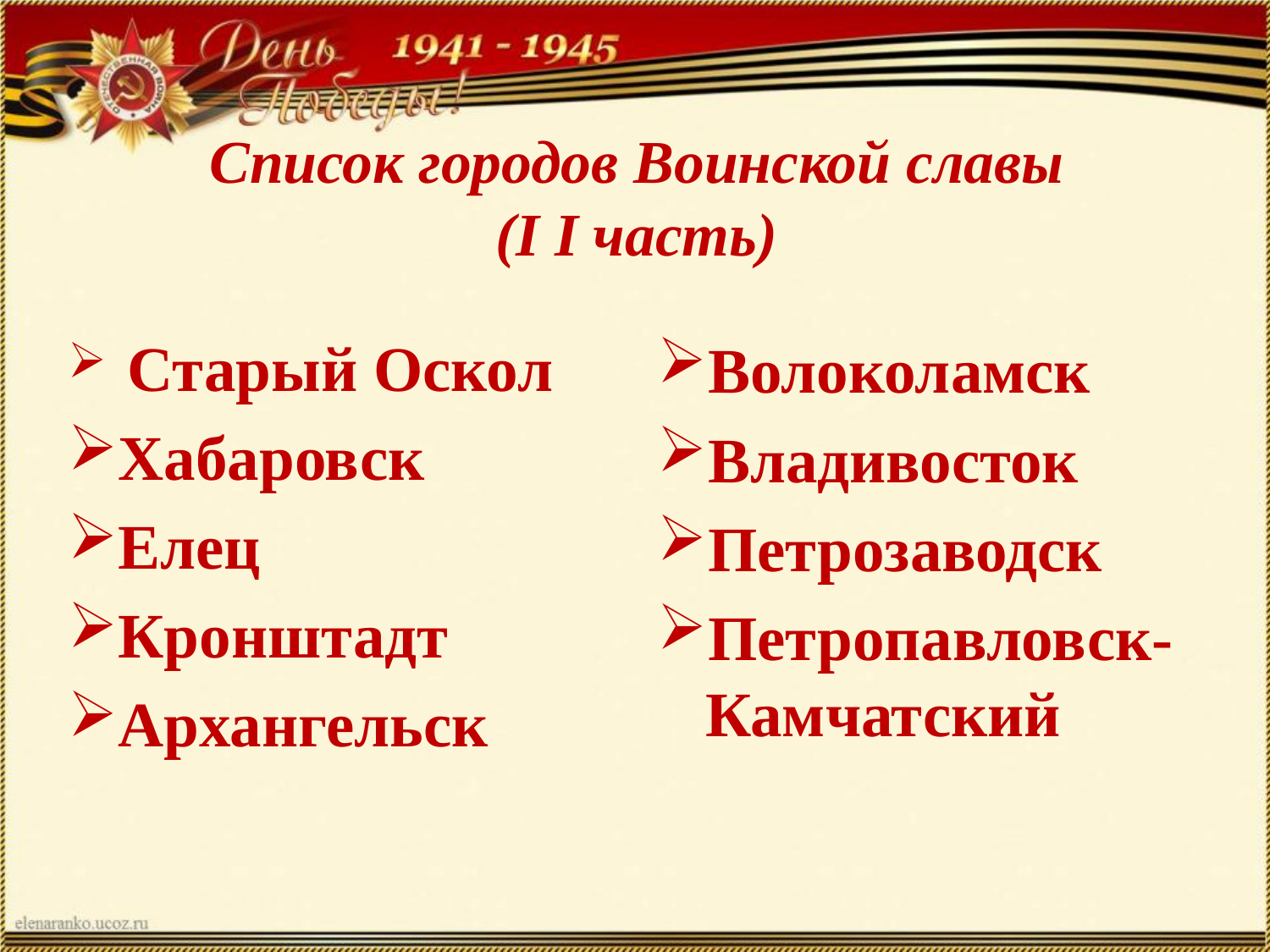

# Список городов Воинской славы (I I часть)
 Старый Оскол
Хабаровск
Елец
Кронштадт
Архангельск
Волоколамск
Владивосток
Петрозаводск
Петропавловск- Камчатский